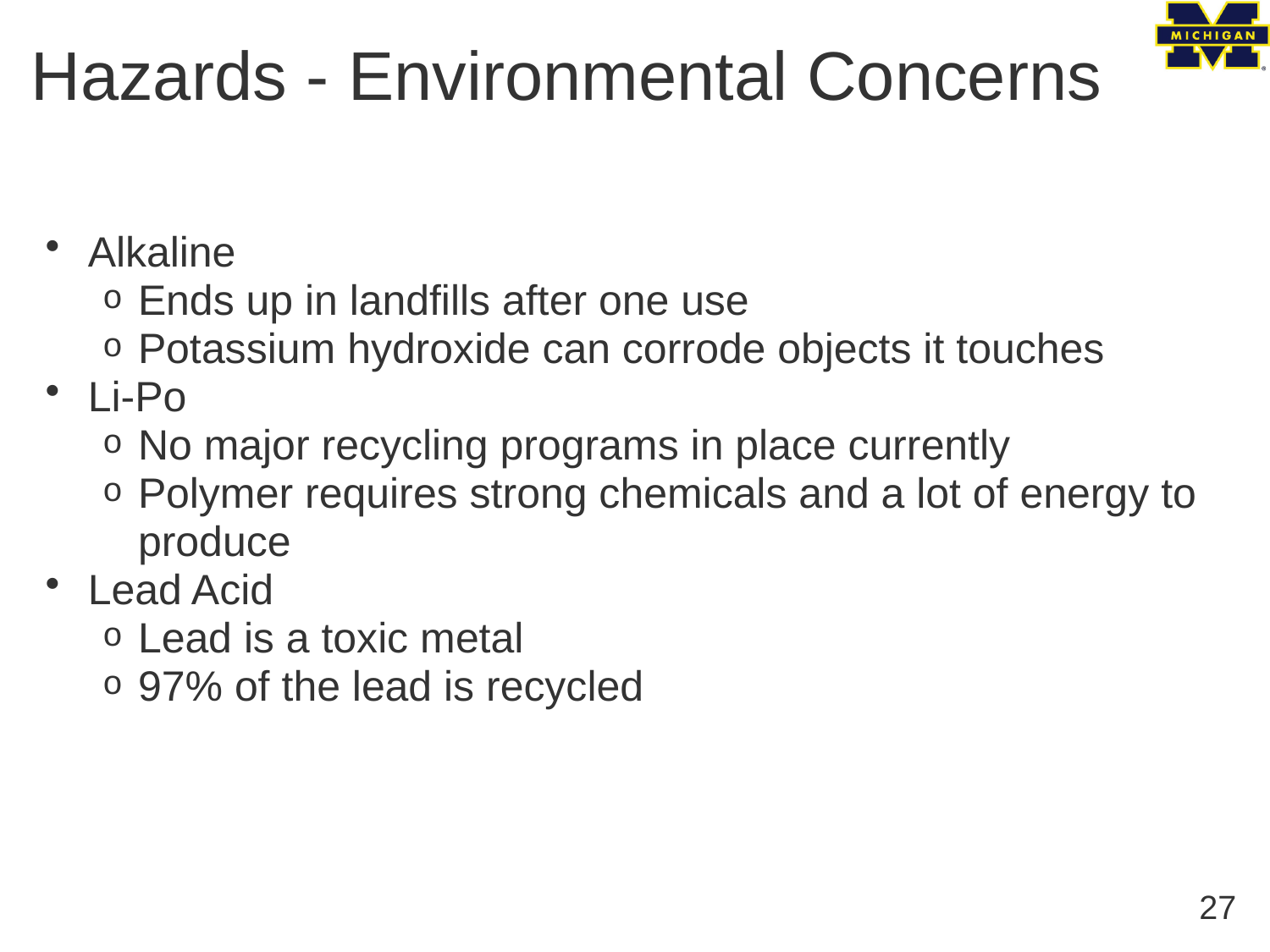

# Hazards - Environmental Concerns
Alkaline
Ends up in landfills after one use
Potassium hydroxide can corrode objects it touches
Li-Po
No major recycling programs in place currently
Polymer requires strong chemicals and a lot of energy to produce
Lead Acid
Lead is a toxic metal
97% of the lead is recycled
27